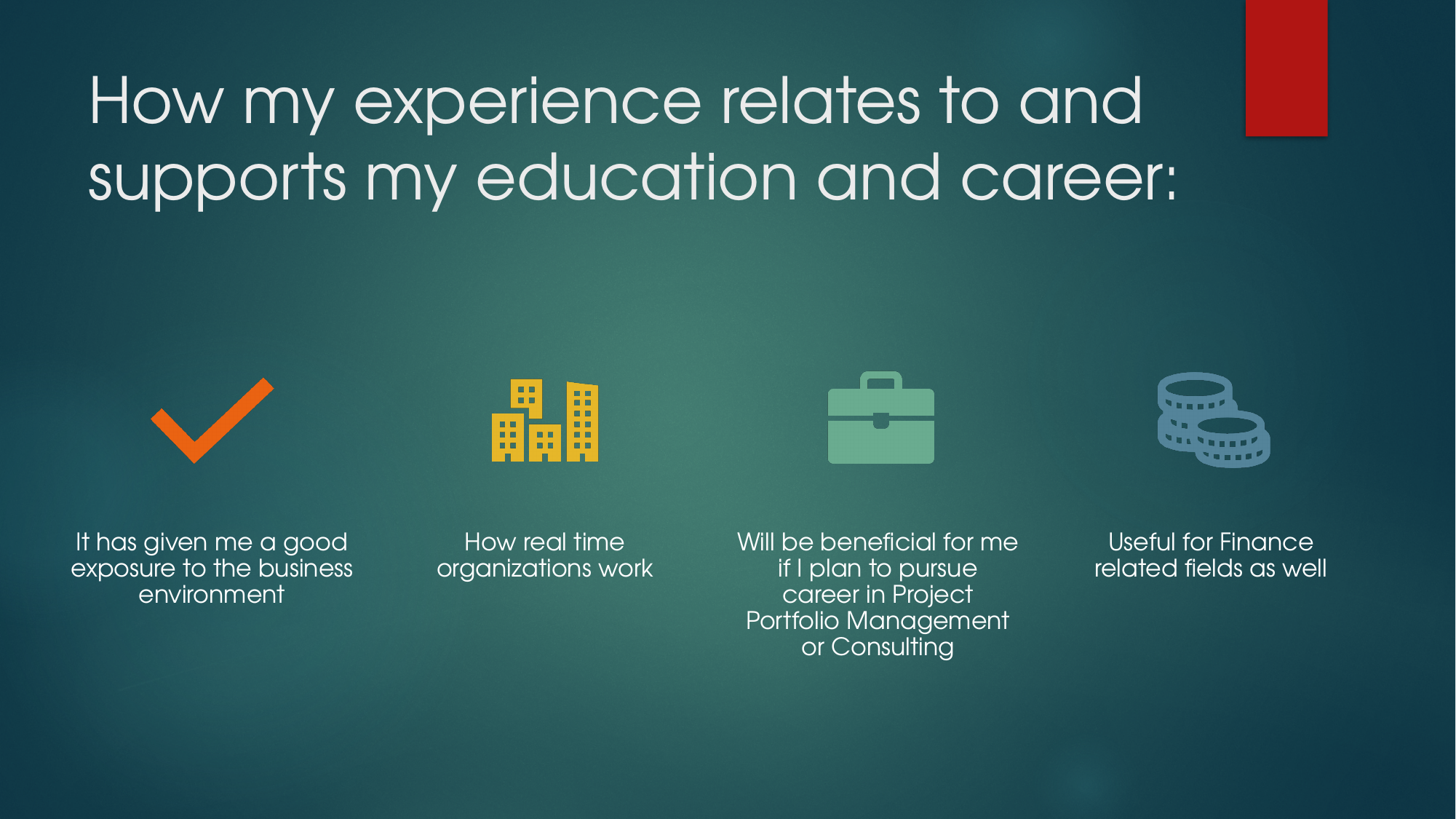

# How my experience relates to and supports my education and career:
It has given me a good exposure to the business environment
How real time organizations work
Will be beneficial for me if I plan to pursue career in Project Portfolio Management or Consulting
Useful for Finance related fields as well